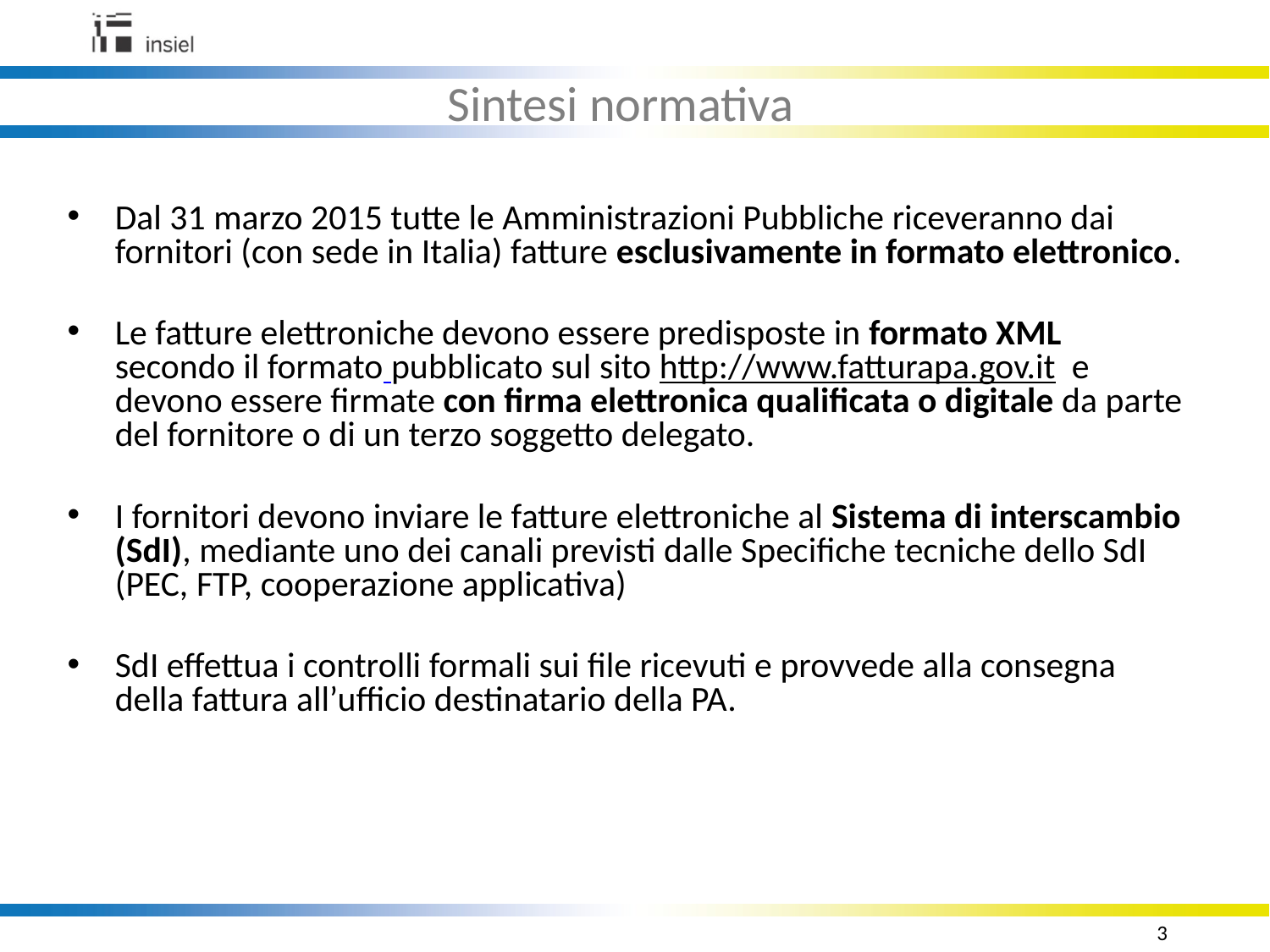

Sintesi normativa
Dal 31 marzo 2015 tutte le Amministrazioni Pubbliche riceveranno dai fornitori (con sede in Italia) fatture esclusivamente in formato elettronico.

Le fatture elettroniche devono essere predisposte in formato XML secondo il formato pubblicato sul sito http://www.fatturapa.gov.it  e devono essere firmate con firma elettronica qualificata o digitale da parte del fornitore o di un terzo soggetto delegato.

I fornitori devono inviare le fatture elettroniche al Sistema di interscambio (SdI), mediante uno dei canali previsti dalle Specifiche tecniche dello SdI (PEC, FTP, cooperazione applicativa)

SdI effettua i controlli formali sui file ricevuti e provvede alla consegna della fattura all’ufficio destinatario della PA.